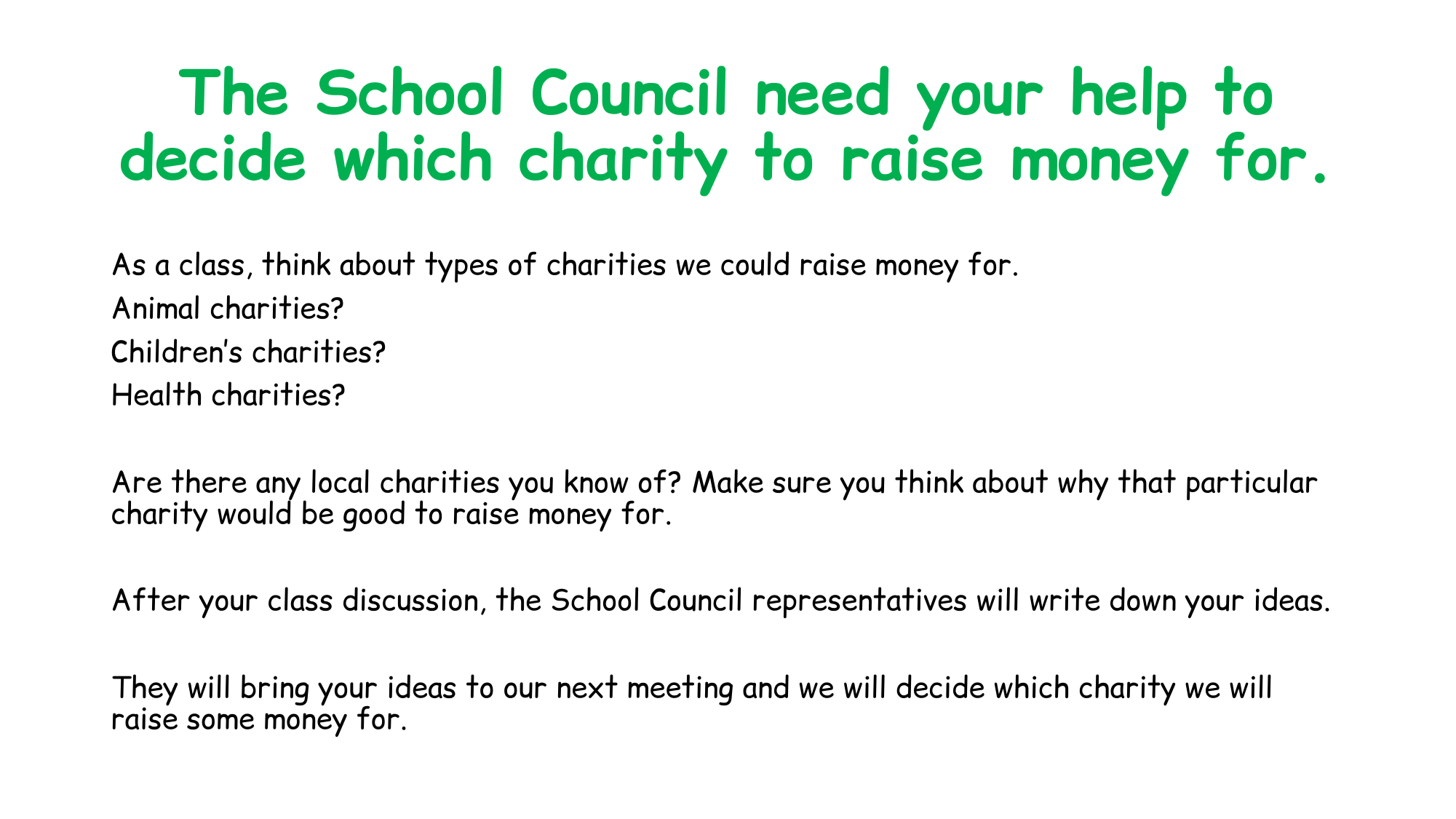

# The School Council need your help to decide which charity to raise money for.

As a class, think about types of charities we could raise money for.
Animal charities?
Children’s charities?
Health charities?

Are there any local charities you know of? Make sure you think about why that particular charity would be good to raise money for.

After your class discussion, the School Council representatives will write down your ideas.

They will bring your ideas to our next meeting and we will decide which charity we will raise some money for.